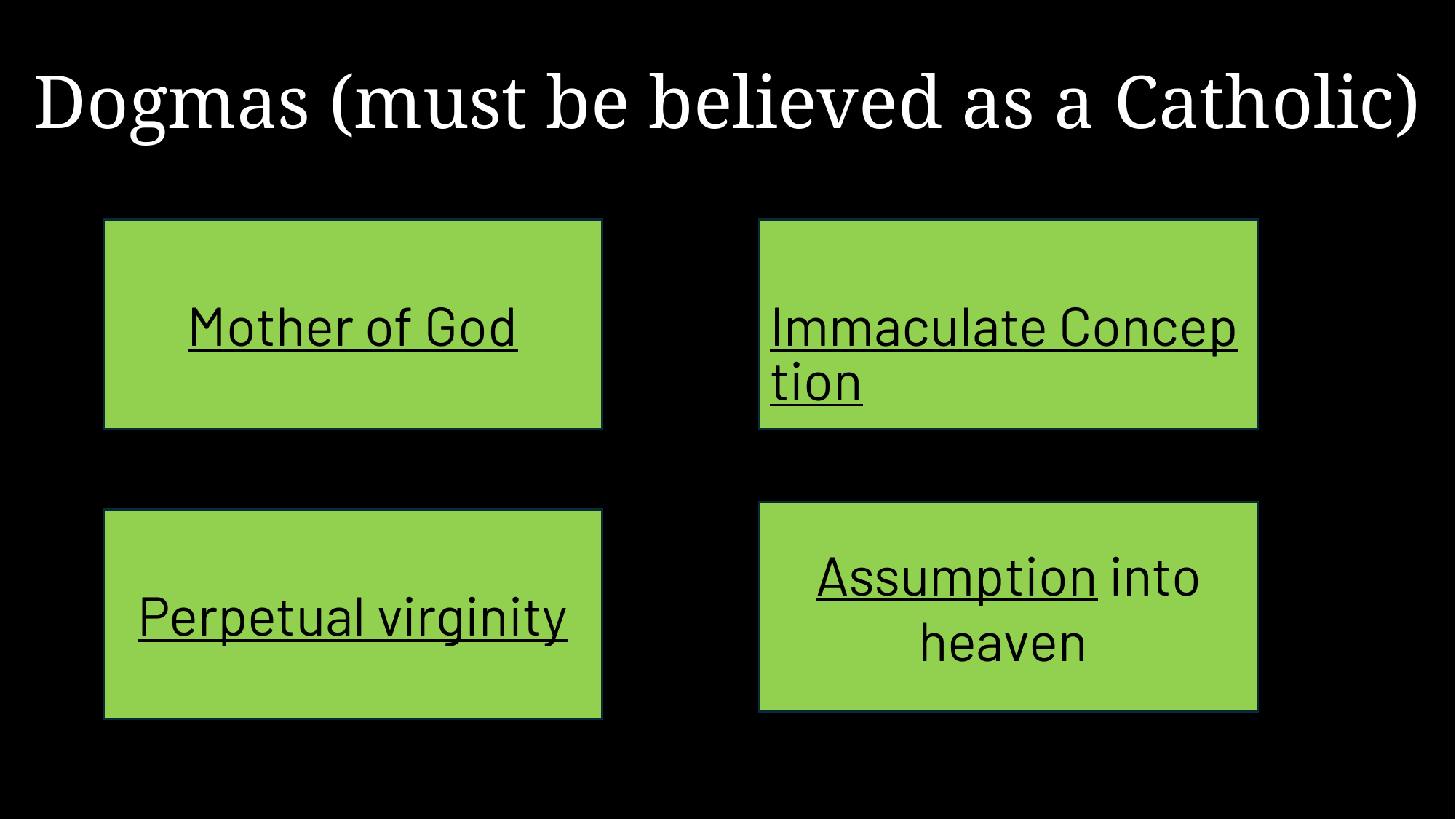

Dogmas (must be believed as a Catholic)
Mother of God
Immaculate Conception
Assumption into heaven
Perpetual virginity